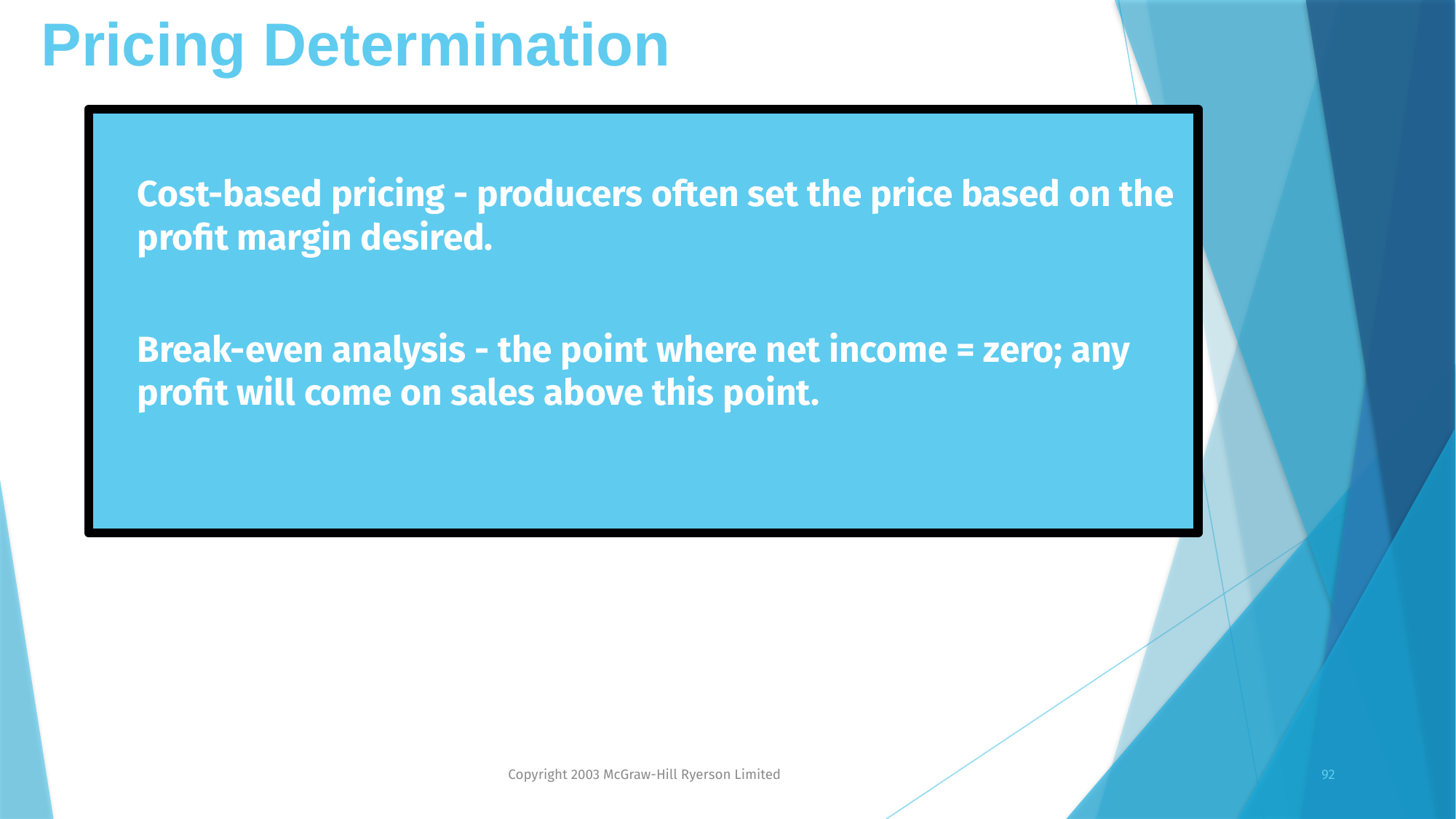

# Pricing Determination

Cost-based pricing - producers often set the price based on the profit margin desired.

Break-even analysis - the point where net income = zero; any profit will come on sales above this point.

Copyright 2003 McGraw-Hill Ryerson Limited
92